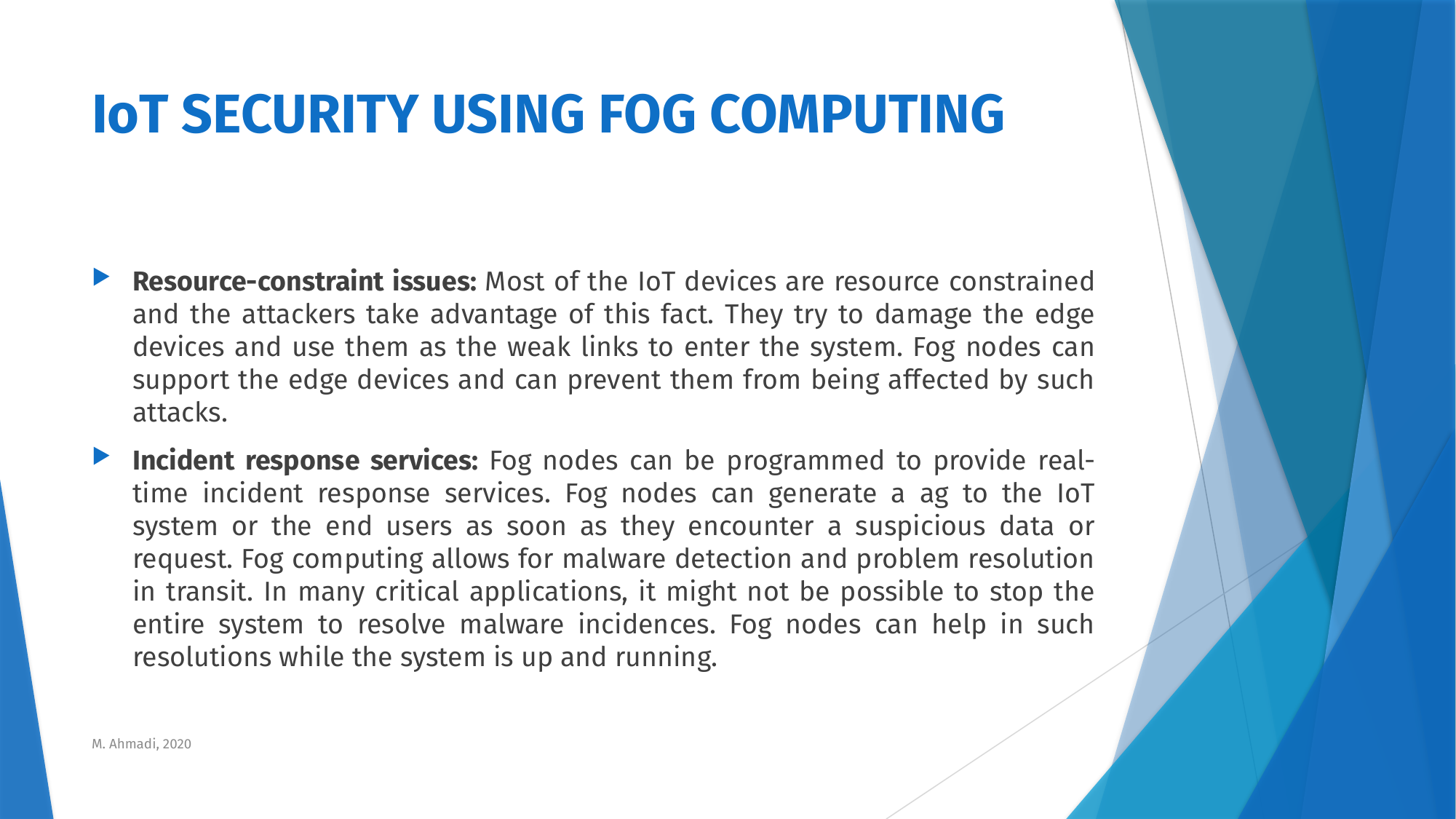

# IoT SECURITY USING FOG COMPUTING
Resource-constraint issues: Most of the IoT devices are resource constrained and the attackers take advantage of this fact. They try to damage the edge devices and use them as the weak links to enter the system. Fog nodes can support the edge devices and can prevent them from being affected by such attacks.
Incident response services: Fog nodes can be programmed to provide real-time incident response services. Fog nodes can generate a ag to the IoT system or the end users as soon as they encounter a suspicious data or request. Fog computing allows for malware detection and problem resolution in transit. In many critical applications, it might not be possible to stop the entire system to resolve malware incidences. Fog nodes can help in such resolutions while the system is up and running.
M. Ahmadi, 2020